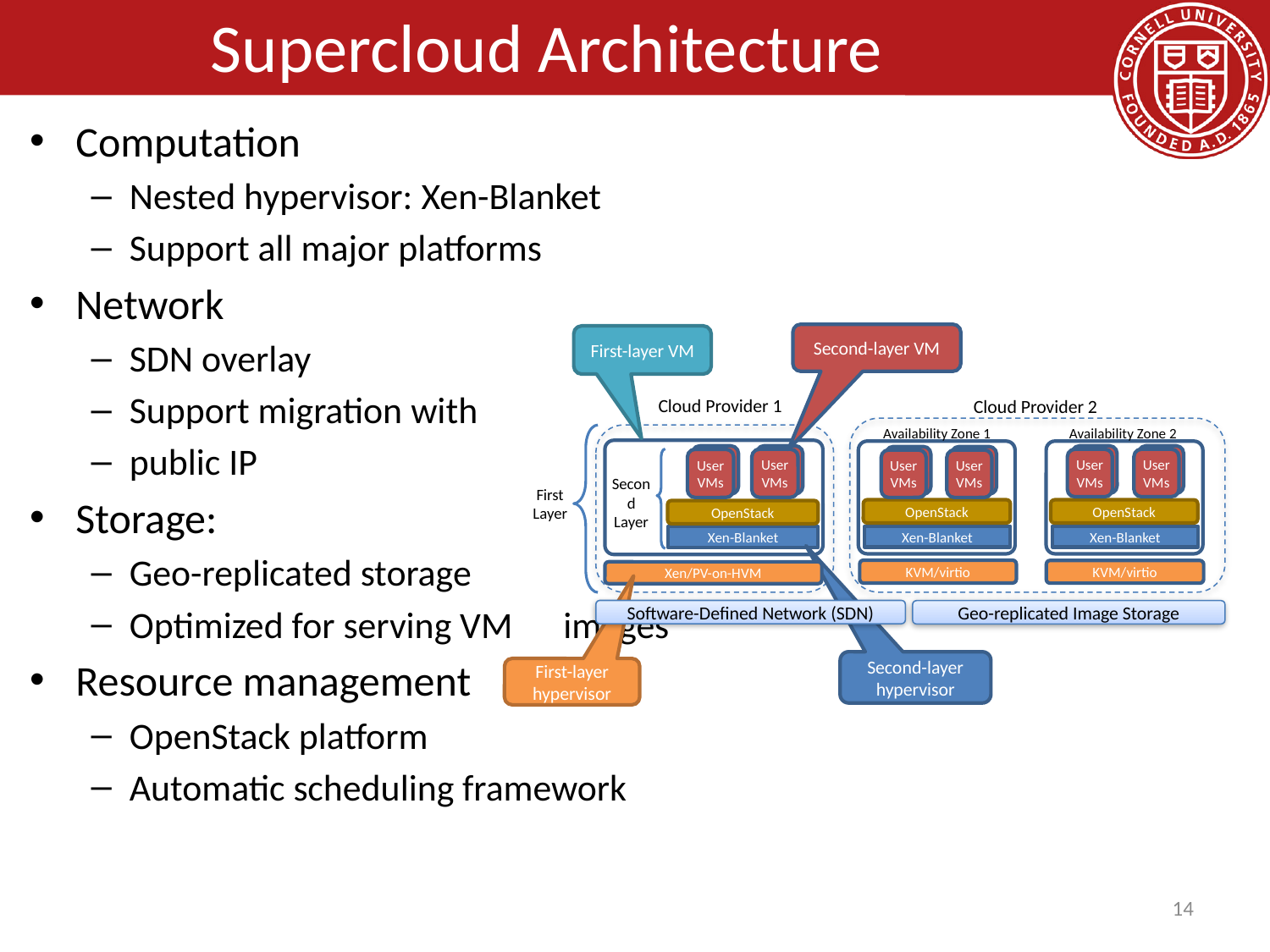

# Supercloud Architecture
Computation
Nested hypervisor: Xen-Blanket
Support all major platforms
Network
SDN overlay
Support migration with
public IP
Storage:
Geo-replicated storage
Optimized for serving VM      images
Resource management
OpenStack platform
Automatic scheduling framework
Second-layer VM
First-layer VM
Cloud Provider 1
Cloud Provider 2

Availability Zone 2
Availability Zone 1

User VMs

User VMs

User VMs

User VMs

User VMs

User VMs

Second Layer
Dom0
Dom0
First Layer
OpenStack
OpenStack
OpenStack
Xen-Blanket
Xen-Blanket
Xen-Blanket
KVM/virtio
KVM/virtio
Xen/PV-on-HVM
Software-Defined Network (SDN)
Geo-replicated Image Storage
Second-layer hypervisor
First-layer hypervisor
14